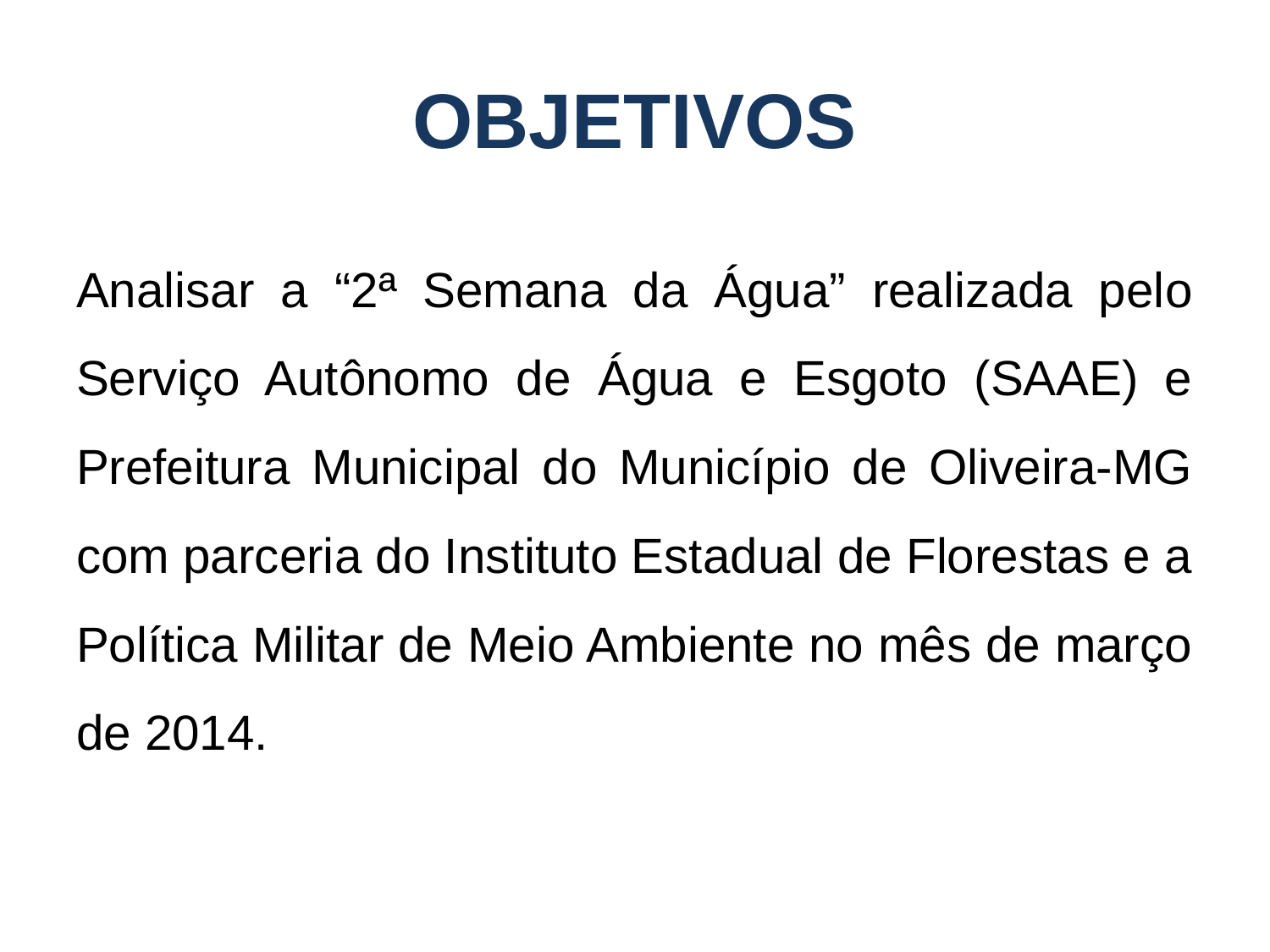

# OBJETIVOS
Analisar a “2ª Semana da Água” realizada pelo Serviço Autônomo de Água e Esgoto (SAAE) e Prefeitura Municipal do Município de Oliveira-MG com parceria do Instituto Estadual de Florestas e a Política Militar de Meio Ambiente no mês de março de 2014.